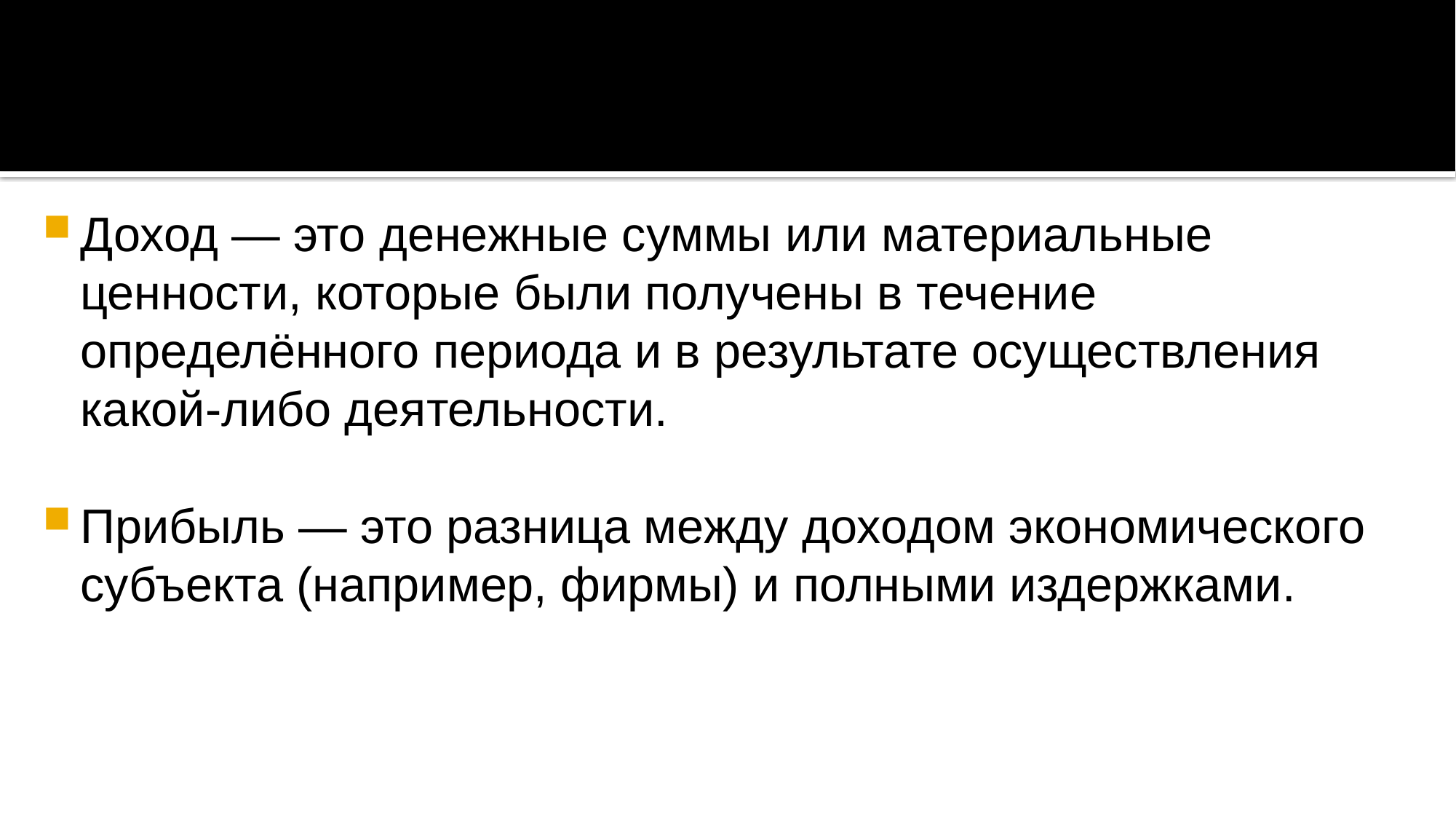

#
Доход — это денежные суммы или материальные ценности, которые были получены в течение определённого периода и в результате осуществления какой-либо деятельности.

Прибыль — это разница между доходом экономического субъекта (например, фирмы) и полными издержками.